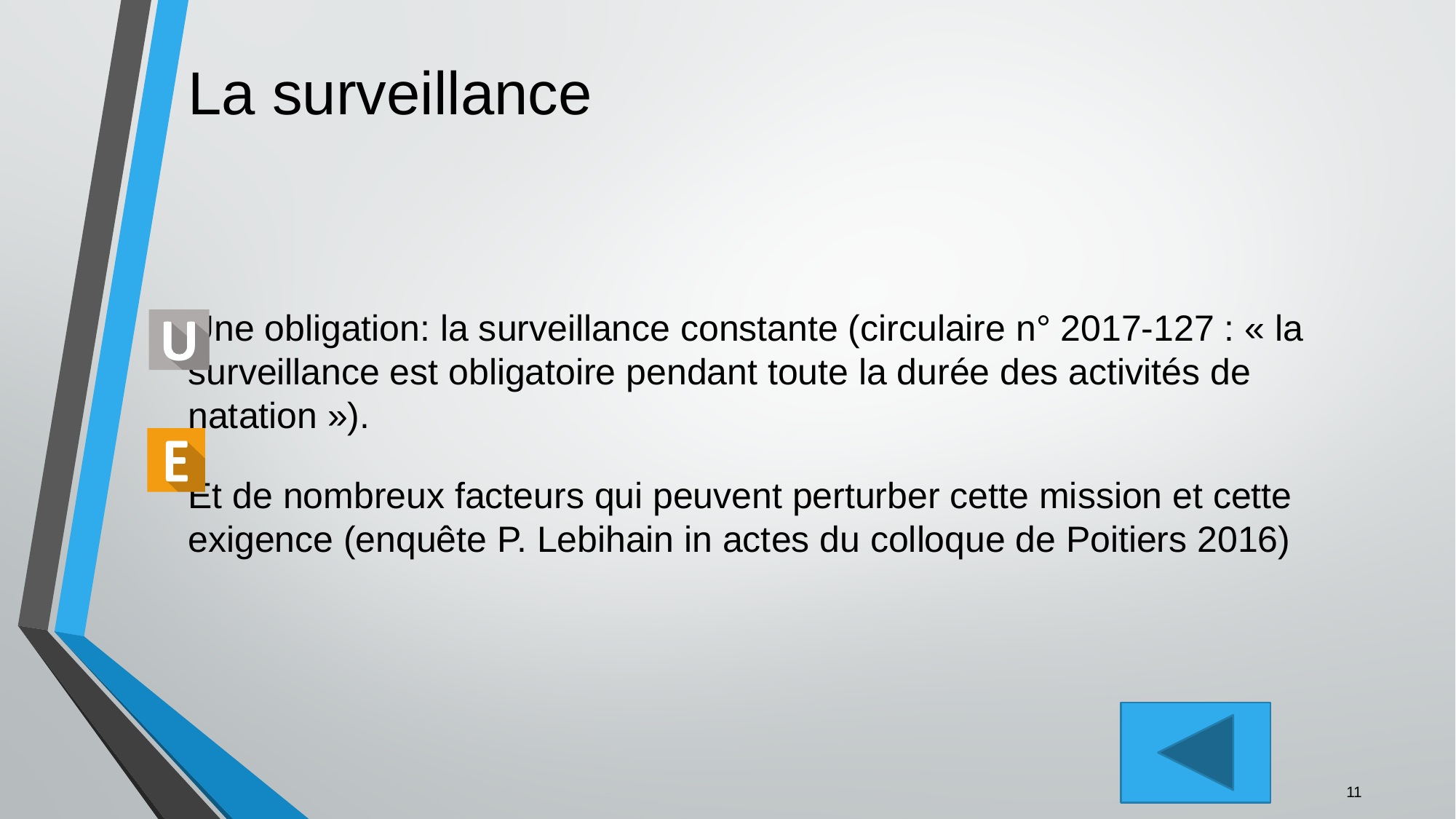

# La surveillance
Une obligation: la surveillance constante (circulaire n° 2017-127 : « la surveillance est obligatoire pendant toute la durée des activités de natation »).
Et de nombreux facteurs qui peuvent perturber cette mission et cette exigence (enquête P. Lebihain in actes du colloque de Poitiers 2016)

11